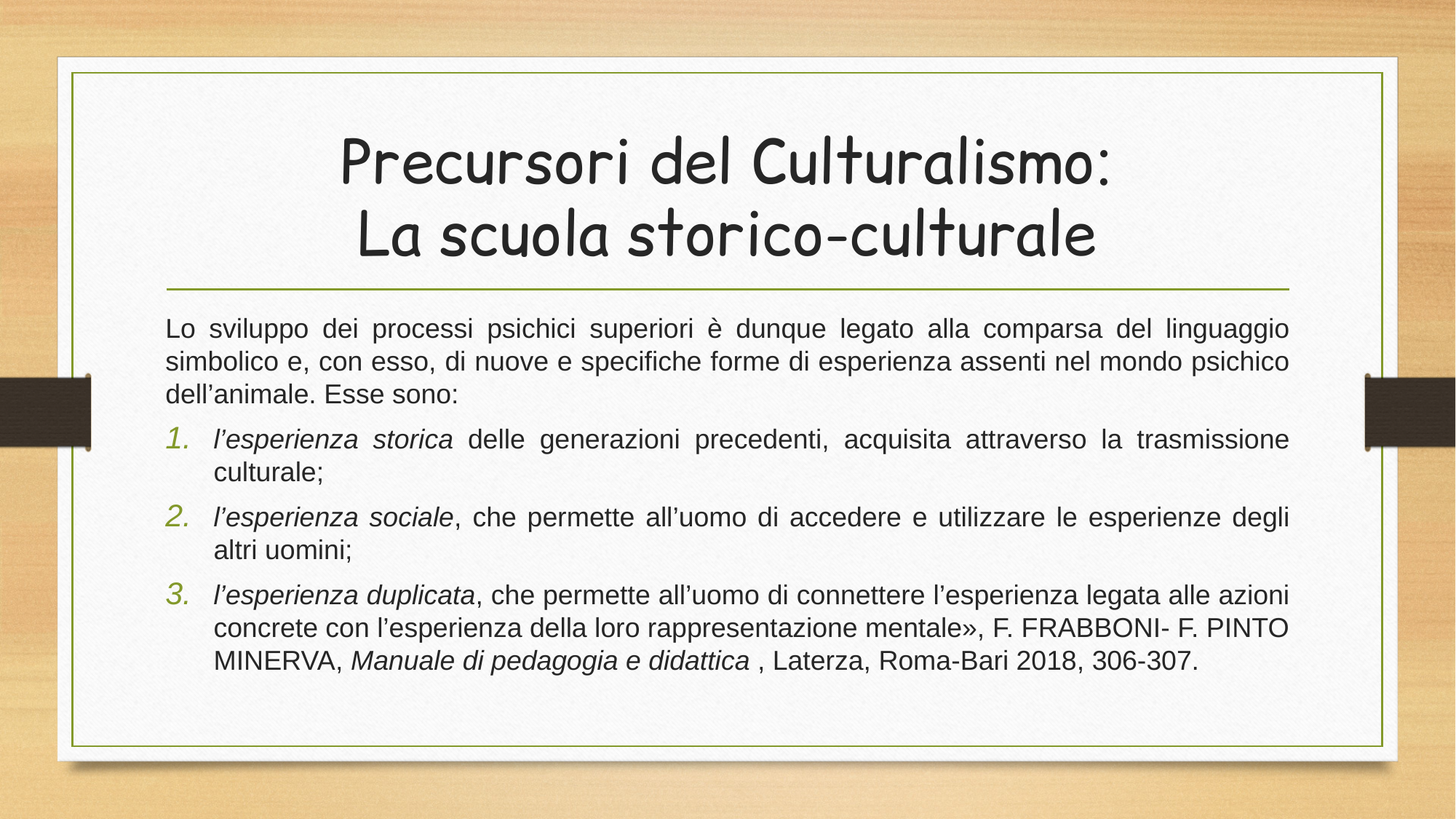

# Precursori del Culturalismo: La scuola storico-culturale
Lo sviluppo dei processi psichici superiori è dunque legato alla comparsa del linguaggio simbolico e, con esso, di nuove e specifiche forme di esperienza assenti nel mondo psichico dell’animale. Esse sono:
l’esperienza storica delle generazioni precedenti, acquisita attraverso la trasmissione culturale;
l’esperienza sociale, che permette all’uomo di accedere e utilizzare le esperienze degli altri uomini;
l’esperienza duplicata, che permette all’uomo di connettere l’esperienza legata alle azioni concrete con l’esperienza della loro rappresentazione mentale», f. frabboni- f. pinto minerva, Manuale di pedagogia e didattica , Laterza, Roma-Bari 2018, 306-307.